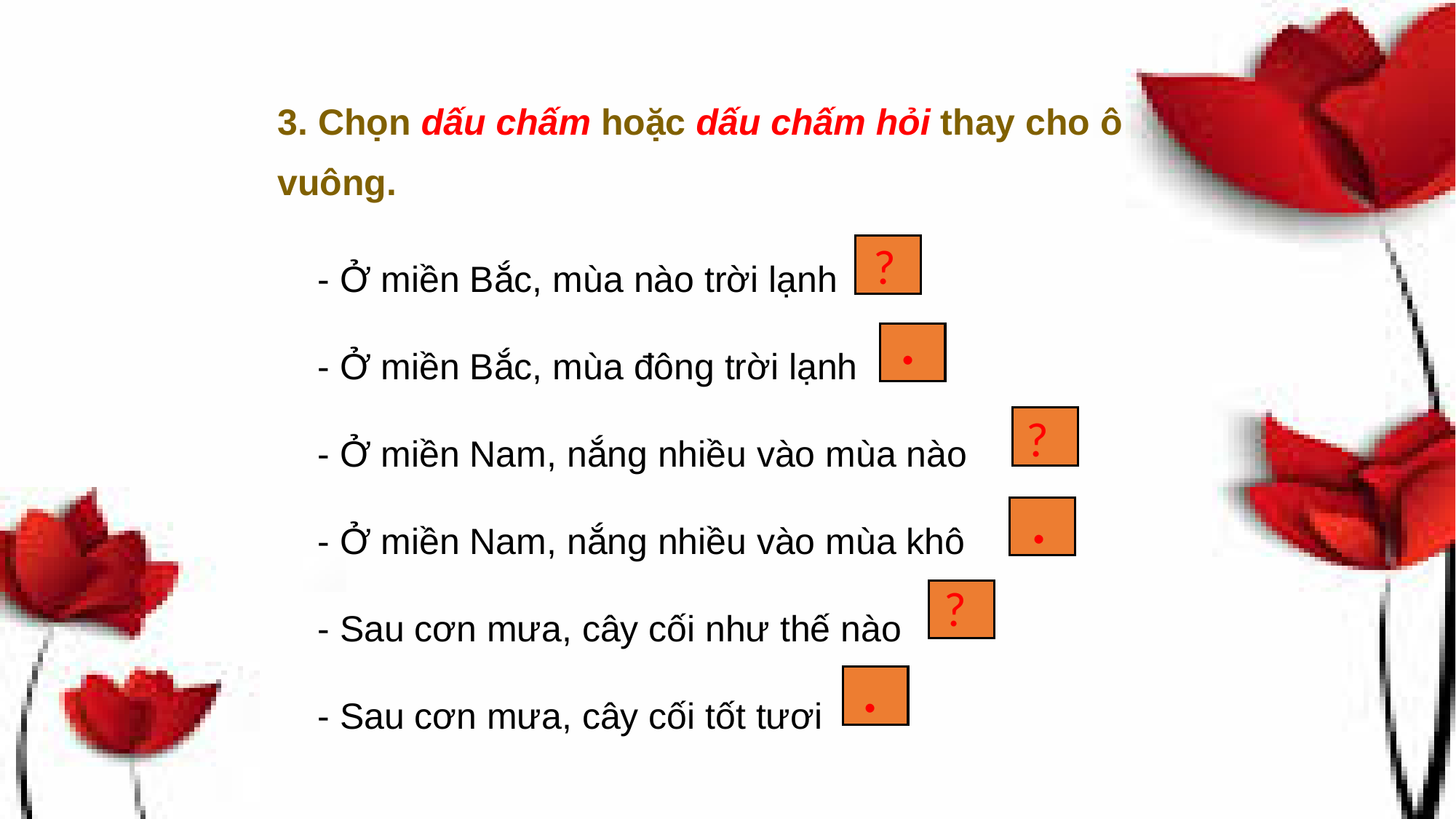

3. Chọn dấu chấm hoặc dấu chấm hỏi thay cho ô vuông.
- Ở miền Bắc, mùa nào trời lạnh
- Ở miền Bắc, mùa đông trời lạnh
- Ở miền Nam, nắng nhiều vào mùa nào
- Ở miền Nam, nắng nhiều vào mùa khô
- Sau cơn mưa, cây cối như thế nào
- Sau cơn mưa, cây cối tốt tươi

?
.
?
.
?
.